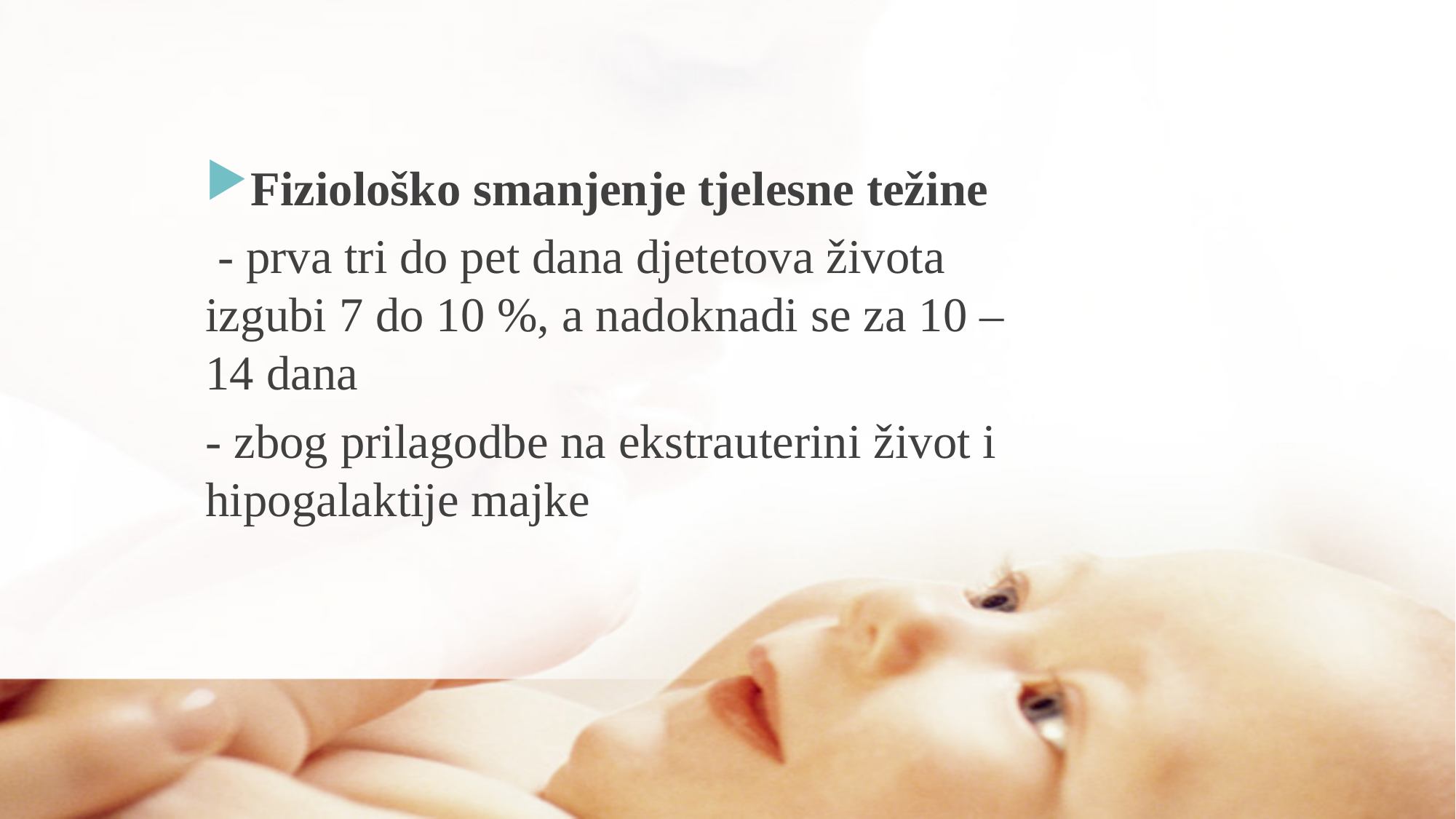

#
Fiziološko smanjenje tjelesne težine
 - prva tri do pet dana djetetova života izgubi 7 do 10 %, a nadoknadi se za 10 – 14 dana
- zbog prilagodbe na ekstrauterini život i hipogalaktije majke